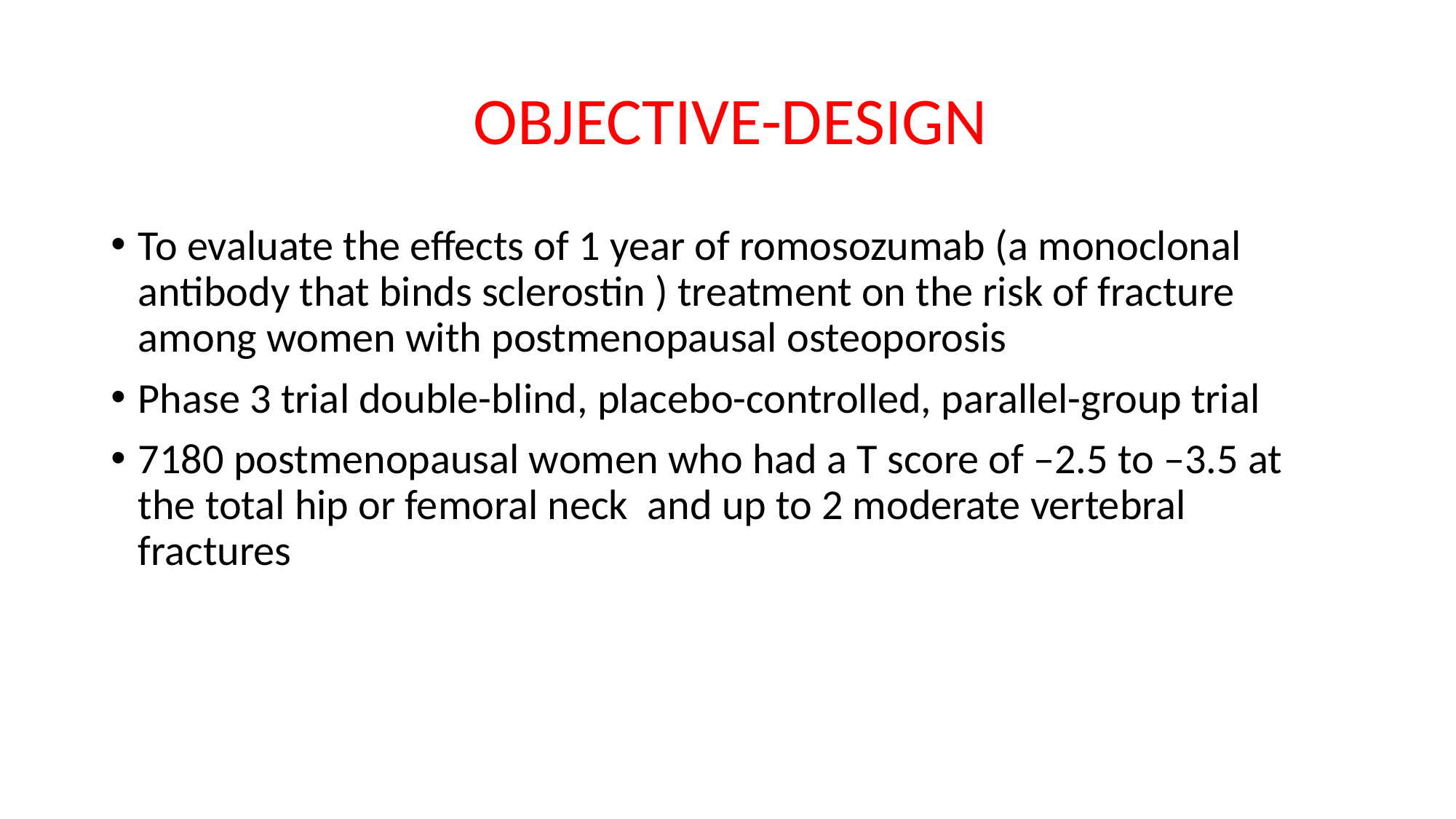

# OBJECTIVE-DESIGN
To evaluate the effects of 1 year of romosozumab (a monoclonal antibody that binds sclerostin ) treatment on the risk of fracture among women with postmenopausal osteoporosis
Phase 3 trial double-blind, placebo-controlled, parallel-group trial
7180 postmenopausal women who had a T score of –2.5 to –3.5 at the total hip or femoral neck  and up to 2 moderate vertebral fractures